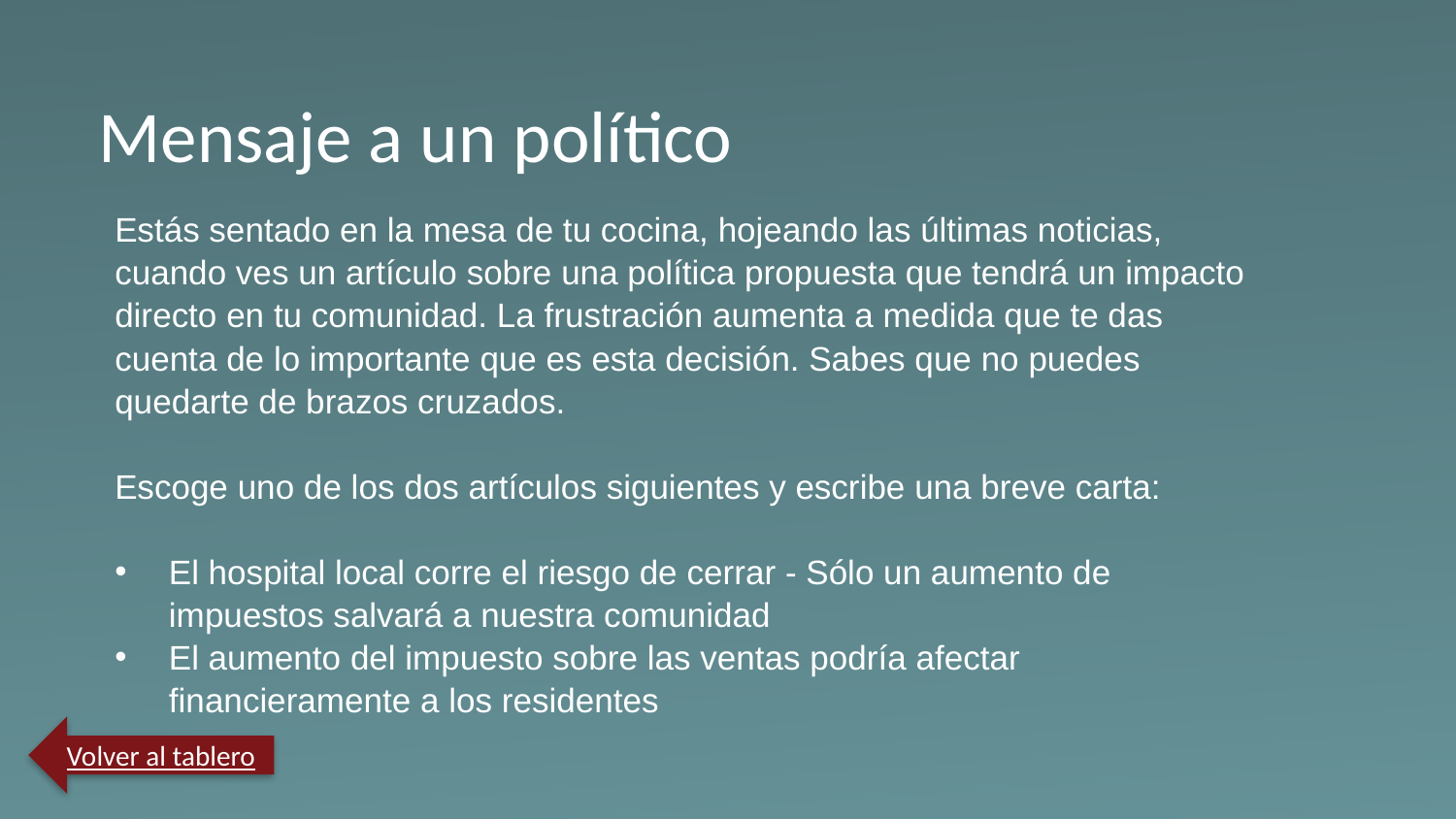

Mensaje a un político
Estás sentado en la mesa de tu cocina, hojeando las últimas noticias, cuando ves un artículo sobre una política propuesta que tendrá un impacto directo en tu comunidad. La frustración aumenta a medida que te das cuenta de lo importante que es esta decisión. Sabes que no puedes quedarte de brazos cruzados.

Escoge uno de los dos artículos siguientes y escribe una breve carta:

El hospital local corre el riesgo de cerrar - Sólo un aumento de impuestos salvará a nuestra comunidad
El aumento del impuesto sobre las ventas podría afectar financieramente a los residentes
Volver al tablero